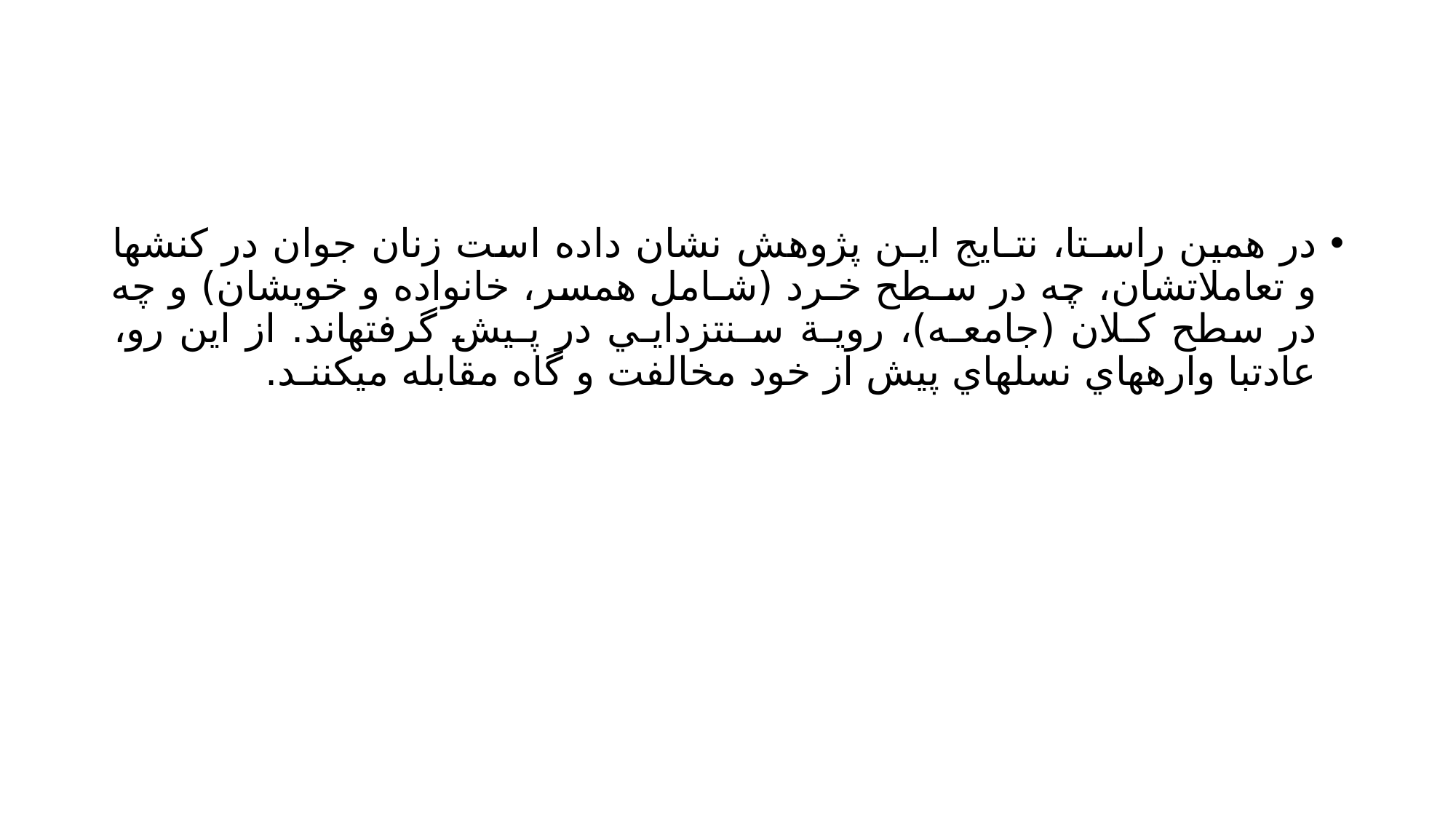

#
در همين راسـتا، نتـايج ايـن پژوهش نشان داده است زنان جوان در كنشها و تعاملاتشان، چه در سـطح خـرد (شـامل همسر، خانواده و خويشان) و چه در سطح كـلان (جامعـه)، رويـة سـنتزدايـي در پـيش گرفتهاند. از اين رو، عادتبا وارههاي نسلهاي پيش از خود مخالفت و گاه مقابله ميكننـد.